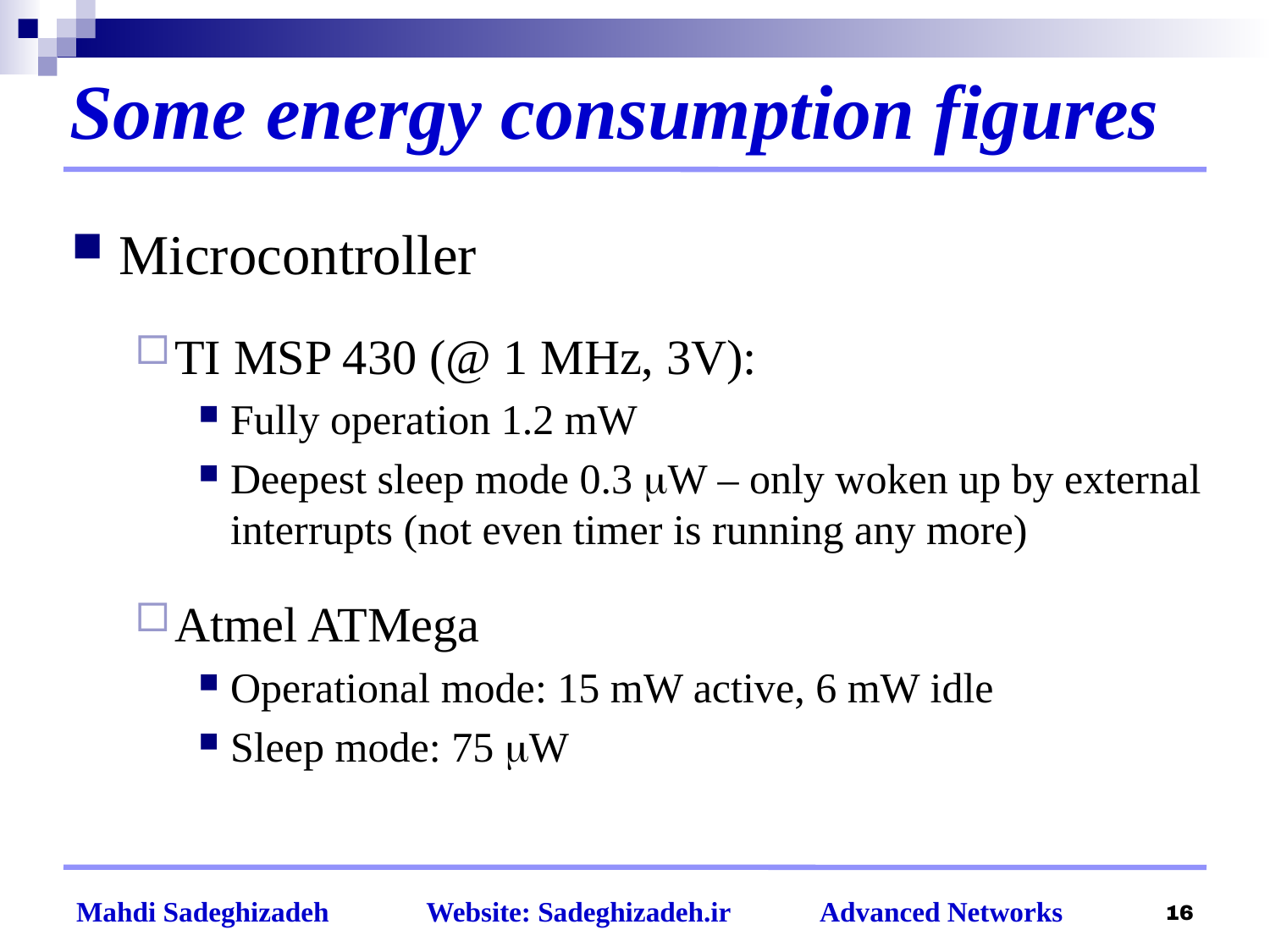

# Some energy consumption figures
Microcontroller

TI MSP 430 (@ 1 MHz, 3V):
Fully operation 1.2 mW
Deepest sleep mode 0.3 μW – only woken up by external interrupts (not even timer is running any more)

Atmel ATMega
Operational mode: 15 mW active, 6 mW idle
Sleep mode: 75 μW

16
Mahdi Sadeghizadeh              Website: Sadeghizadeh.ir             Advanced Networks